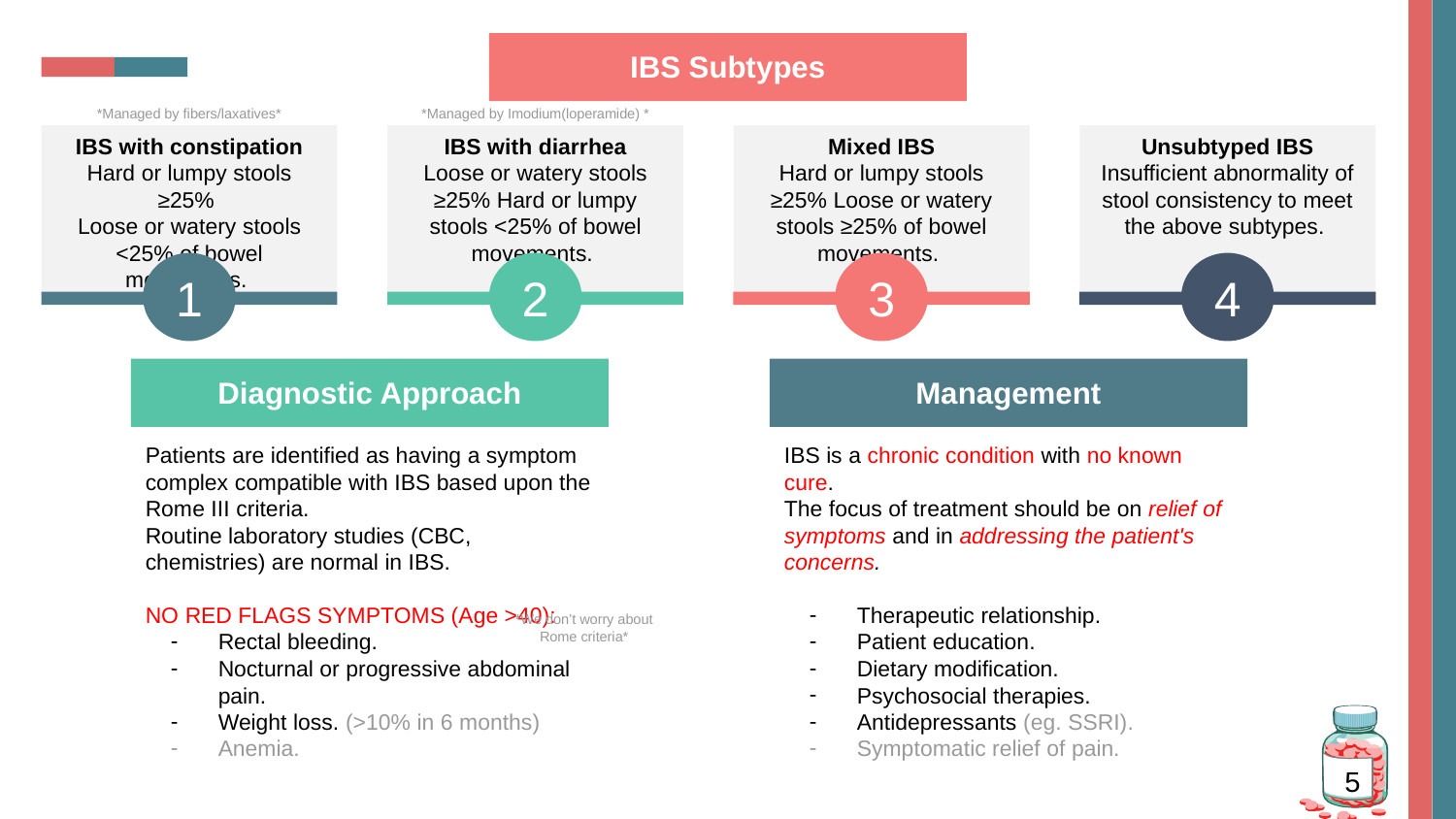

IBS Subtypes

*Managed by Imodium(loperamide) *
*Managed by fibers/laxatives*
IBS with constipation
Hard or lumpy stools ≥25%
Loose or watery stools <25% of bowel movements.
Mixed IBS
Hard or lumpy stools ≥25% Loose or watery stools ≥25% of bowel movements.
Unsubtyped IBS
Insufficient abnormality of stool consistency to meet the above subtypes.
IBS with diarrhea
Loose or watery stools ≥25% Hard or lumpy stools <25% of bowel movements.
1
2
3
4

Diagnostic Approach
Management
Patients are identified as having a symptom complex compatible with IBS based upon the Rome III criteria.
Routine laboratory studies (CBC, chemistries) are normal in IBS.

NO RED FLAGS SYMPTOMS (Age >40):
Rectal bleeding.
Nocturnal or progressive abdominal pain.
Weight loss. (>10% in 6 months)
Anemia.
IBS is a chronic condition with no known cure.
The focus of treatment should be on relief of symptoms and in addressing the patient's concerns.

Therapeutic relationship.
Patient education.
Dietary modification.
Psychosocial therapies.
Antidepressants (eg. SSRI).
Symptomatic relief of pain.
*We don’t worry about Rome criteria*

1

5